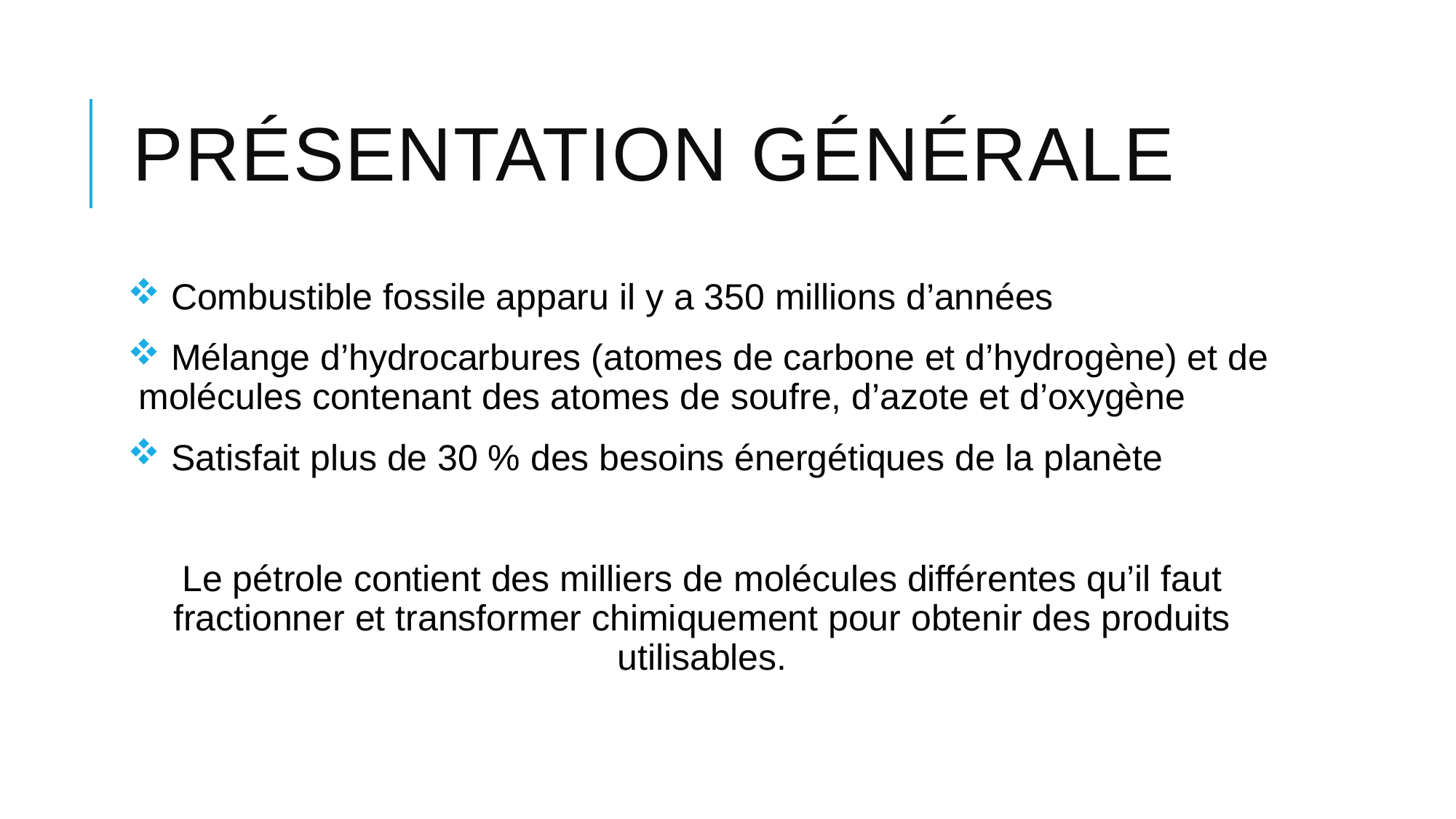

# Présentation générale
 Combustible fossile apparu il y a 350 millions d’années
 Mélange d’hydrocarbures (atomes de carbone et d’hydrogène) et de molécules contenant des atomes de soufre, d’azote et d’oxygène
 Satisfait plus de 30 % des besoins énergétiques de la planète

Le pétrole contient des milliers de molécules différentes qu’il faut fractionner et transformer chimiquement pour obtenir des produits utilisables.